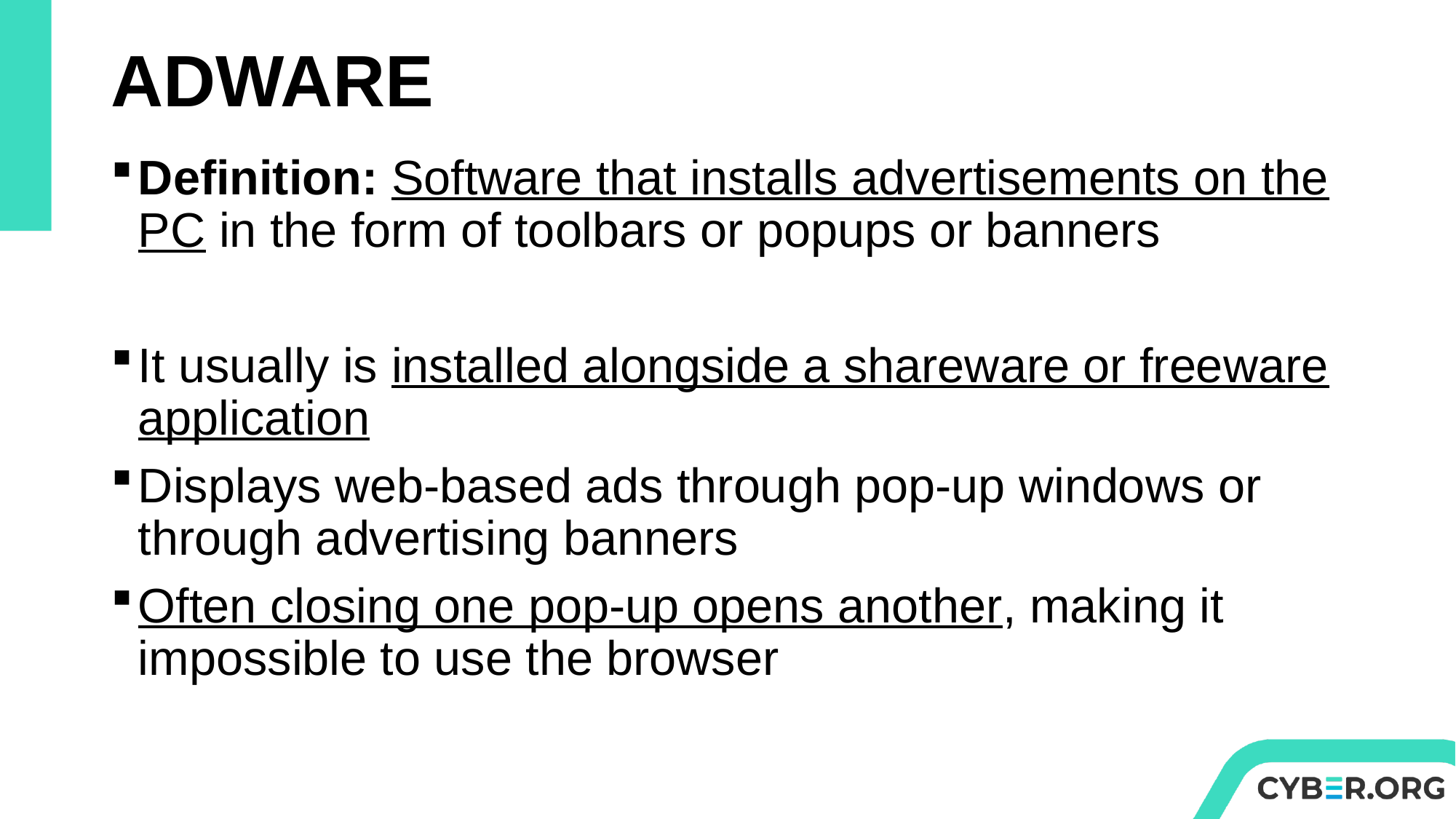

# ADWARE
Definition: Software that installs advertisements on the PC in the form of toolbars or popups or banners

It usually is installed alongside a shareware or freeware application
Displays web-based ads through pop-up windows or through advertising banners
Often closing one pop-up opens another, making it impossible to use the browser